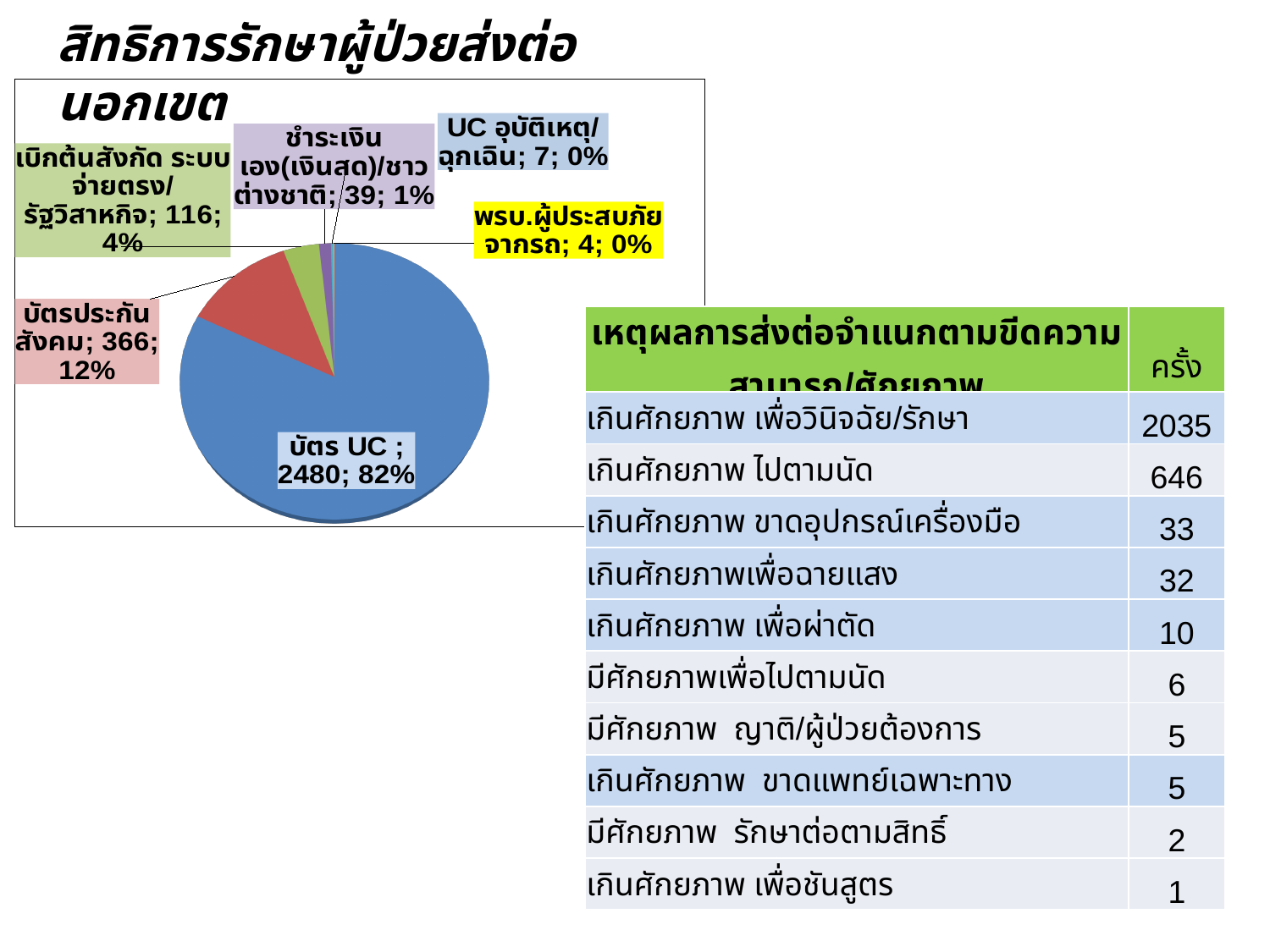

สิทธิการรักษาผู้ป่วยส่งต่อนอกเขต

[unsupported chart]

| เหตุผลการส่งต่อจำแนกตามขีดความสามารถ/ศักยภาพ | ครั้ง |
| --- | --- |
| เกินศักยภาพ เพื่อวินิจฉัย/รักษา | 2035 |
| เกินศักยภาพ ไปตามนัด | 646 |
| เกินศักยภาพ ขาดอุปกรณ์เครื่องมือ | 33 |
| เกินศักยภาพเพื่อฉายแสง | 32 |
| เกินศักยภาพ เพื่อผ่าตัด | 10 |
| มีศักยภาพเพื่อไปตามนัด | 6 |
| มีศักยภาพ ญาติ/ผู้ป่วยต้องการ | 5 |
| เกินศักยภาพ ขาดแพทย์เฉพาะทาง | 5 |
| มีศักยภาพ รักษาต่อตามสิทธิ์ | 2 |
| เกินศักยภาพ เพื่อชันสูตร | 1 |